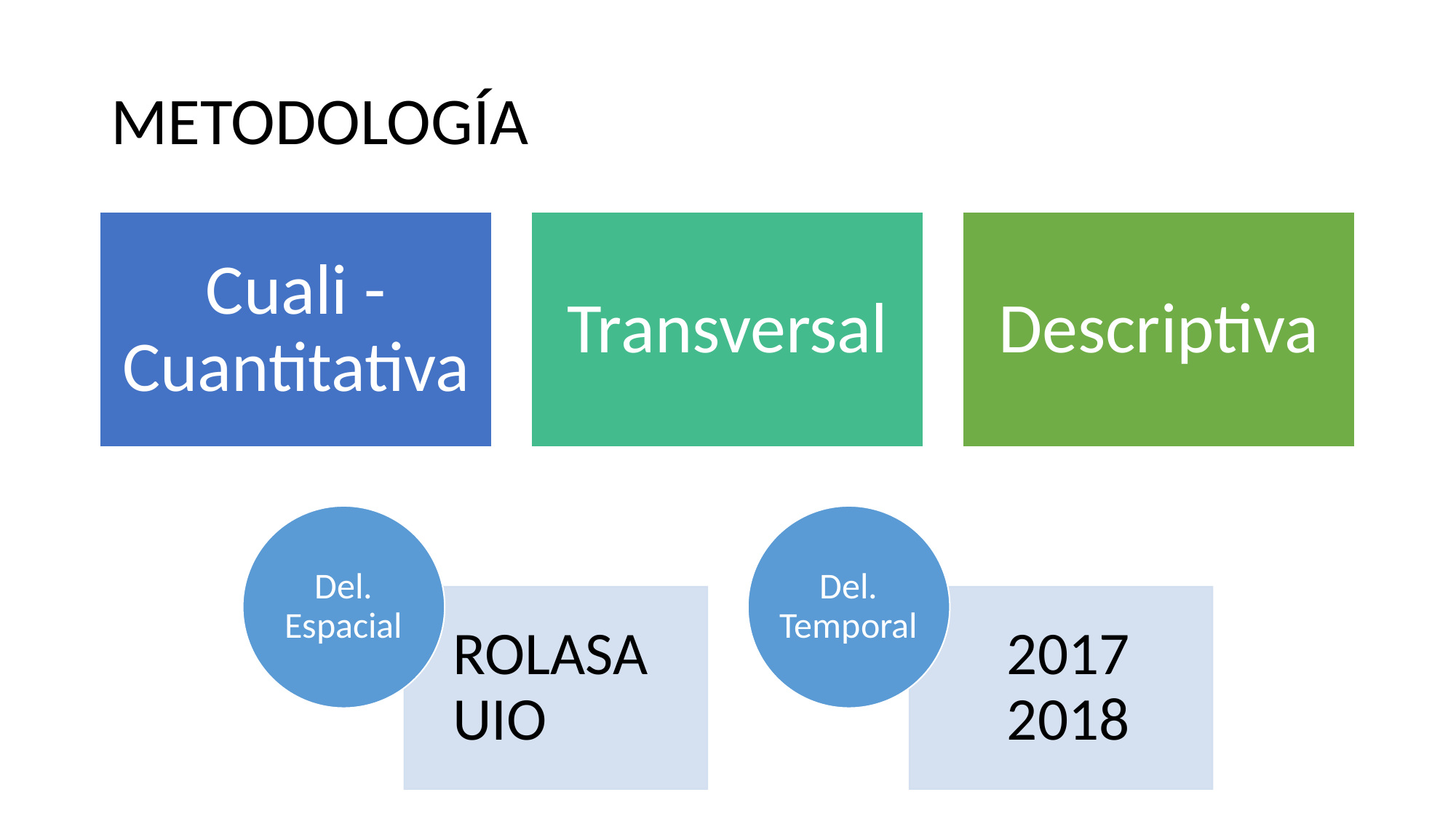

# METODOLOGÍA
Cuali - Cuantitativa
Transversal
Descriptiva
ROLASA UIO
Del. Espacial
2017 2018
Del. Temporal